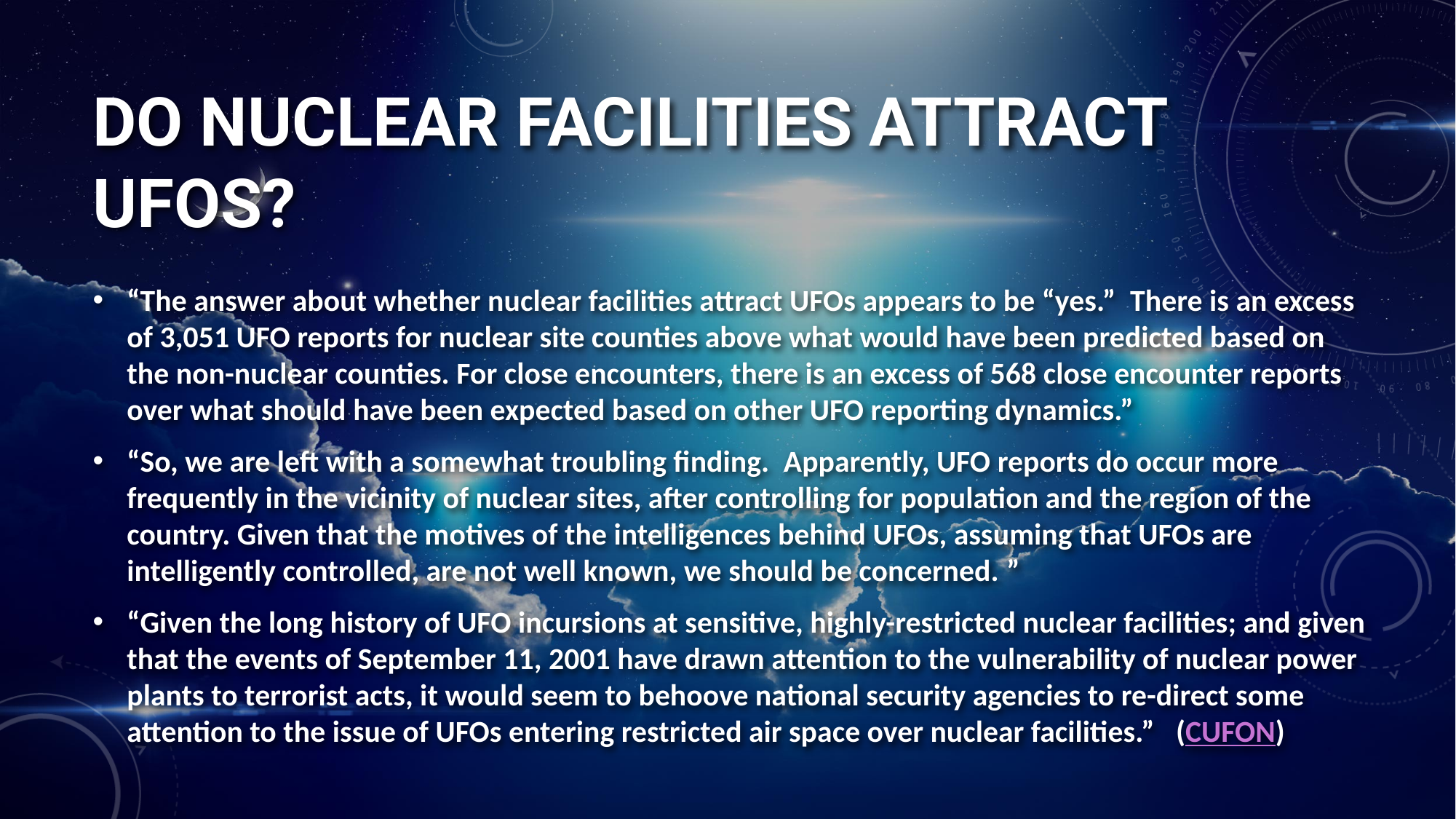

# Do nuclear facilities attract ufos?
“The answer about whether nuclear facilities attract UFOs appears to be “yes.”  There is an excess of 3,051 UFO reports for nuclear site counties above what would have been predicted based on the non-nuclear counties. For close encounters, there is an excess of 568 close encounter reports over what should have been expected based on other UFO reporting dynamics.”
“So, we are left with a somewhat troubling finding.  Apparently, UFO reports do occur more frequently in the vicinity of nuclear sites, after controlling for population and the region of the country. Given that the motives of the intelligences behind UFOs, assuming that UFOs are intelligently controlled, are not well known, we should be concerned. ”
“Given the long history of UFO incursions at sensitive, highly-restricted nuclear facilities; and given that the events of September 11, 2001 have drawn attention to the vulnerability of nuclear power plants to terrorist acts, it would seem to behoove national security agencies to re-direct some attention to the issue of UFOs entering restricted air space over nuclear facilities.”   (CUFON)